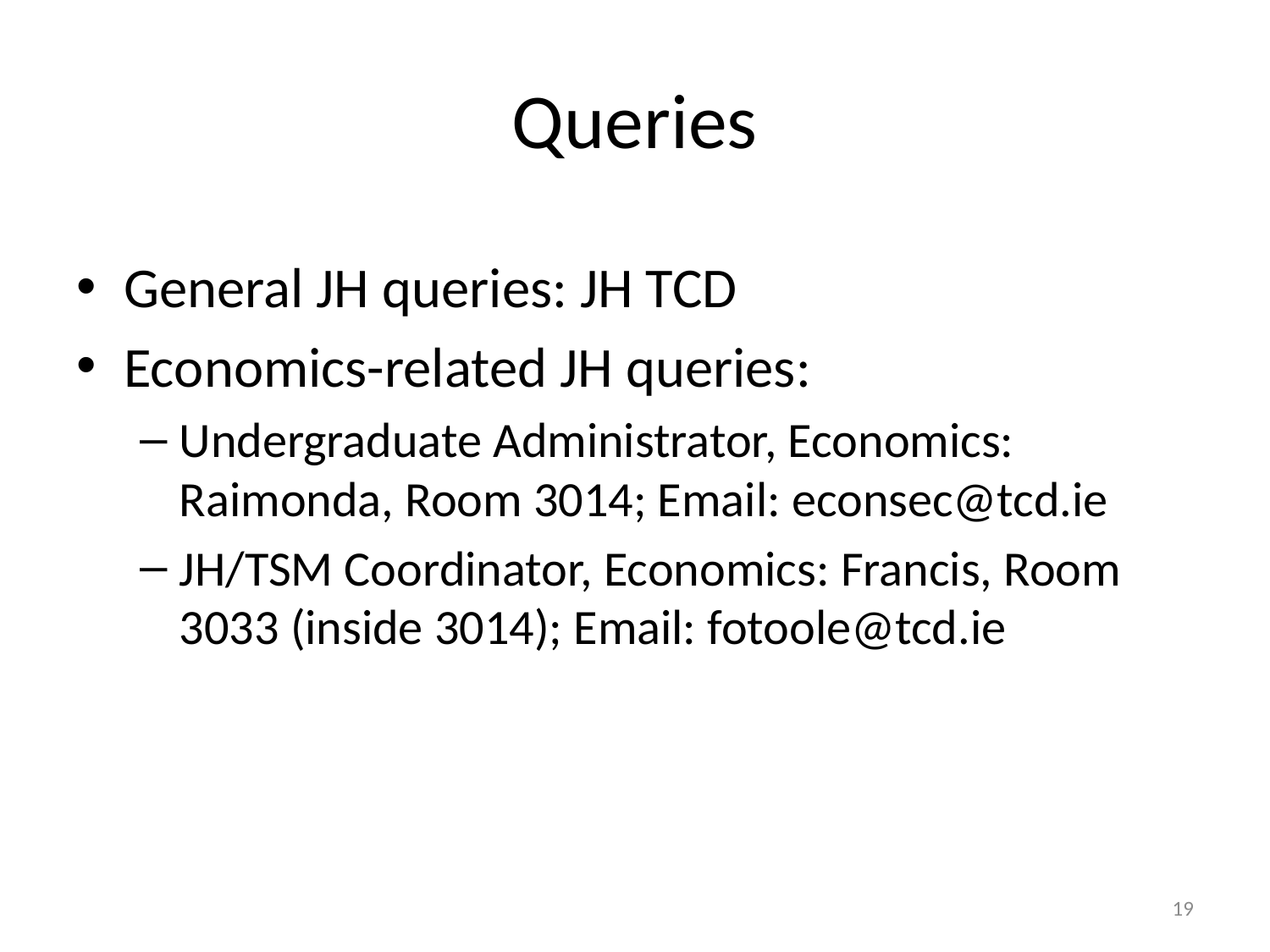

# Queries

General JH queries: JH TCD
Economics-related JH queries:
Undergraduate Administrator, Economics: Raimonda, Room 3014; Email: econsec@tcd.ie
JH/TSM Coordinator, Economics: Francis, Room 3033 (inside 3014); Email: fotoole@tcd.ie

19